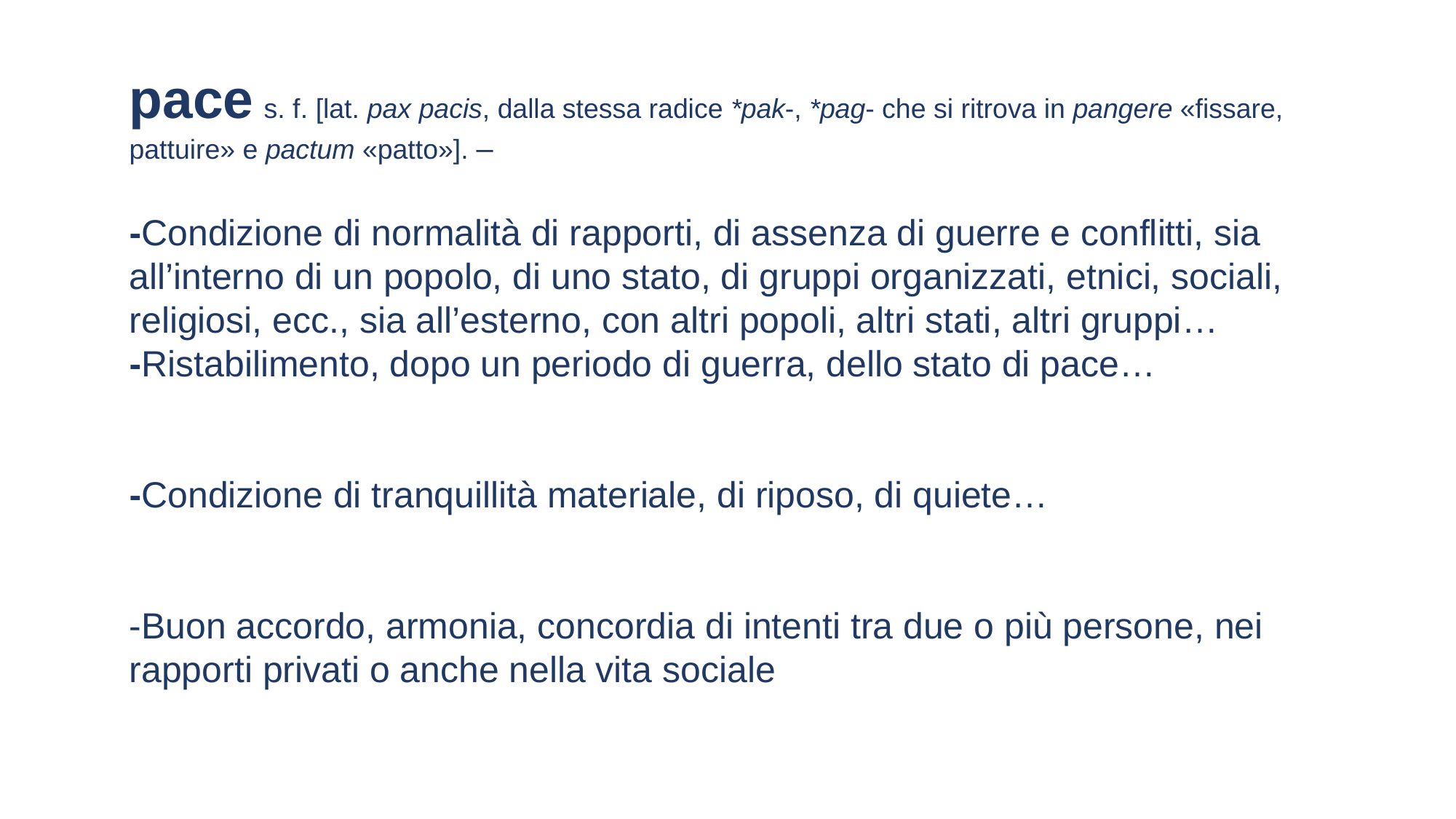

pace s. f. [lat. pax pacis, dalla stessa radice *pak-, *pag- che si ritrova in pangere «fissare, pattuire» e pactum «patto»]. –

-Condizione di normalità di rapporti, di assenza di guerre e conflitti, sia all’interno di un popolo, di uno stato, di gruppi organizzati, etnici, sociali, religiosi, ecc., sia all’esterno, con altri popoli, altri stati, altri gruppi…
-Ristabilimento, dopo un periodo di guerra, dello stato di pace…

-Condizione di tranquillità materiale, di riposo, di quiete…

-Buon accordo, armonia, concordia di intenti tra due o più persone, nei rapporti privati o anche nella vita sociale